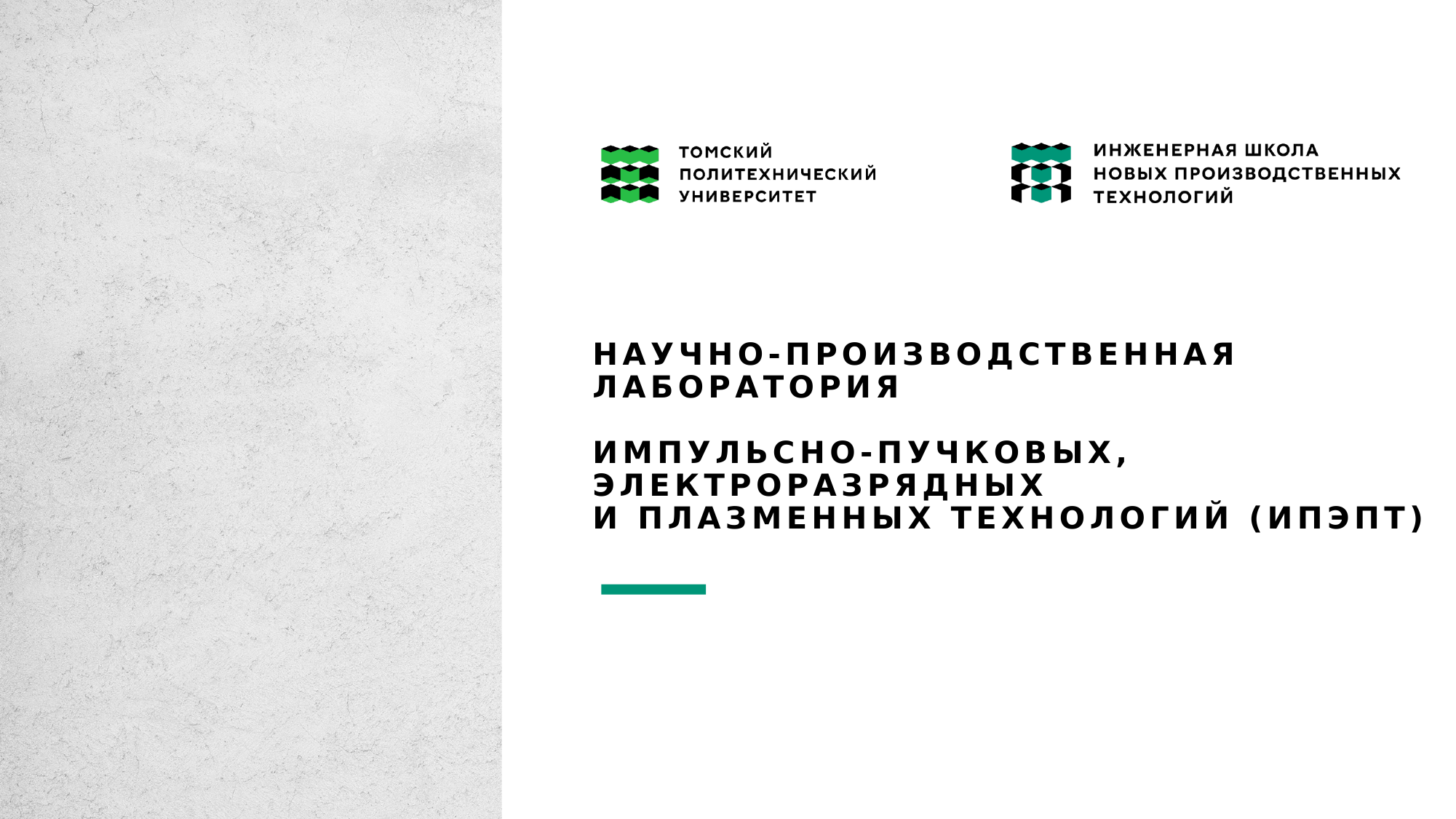

# научно-производственная лаборатория ИМПУЛЬСНО-ПУЧКОВЫХ, ЭЛЕКТРОРАЗРЯДНЫХ И ПЛАЗМЕННЫХ ТЕХНОЛОГИЙ (ИПЭПТ)